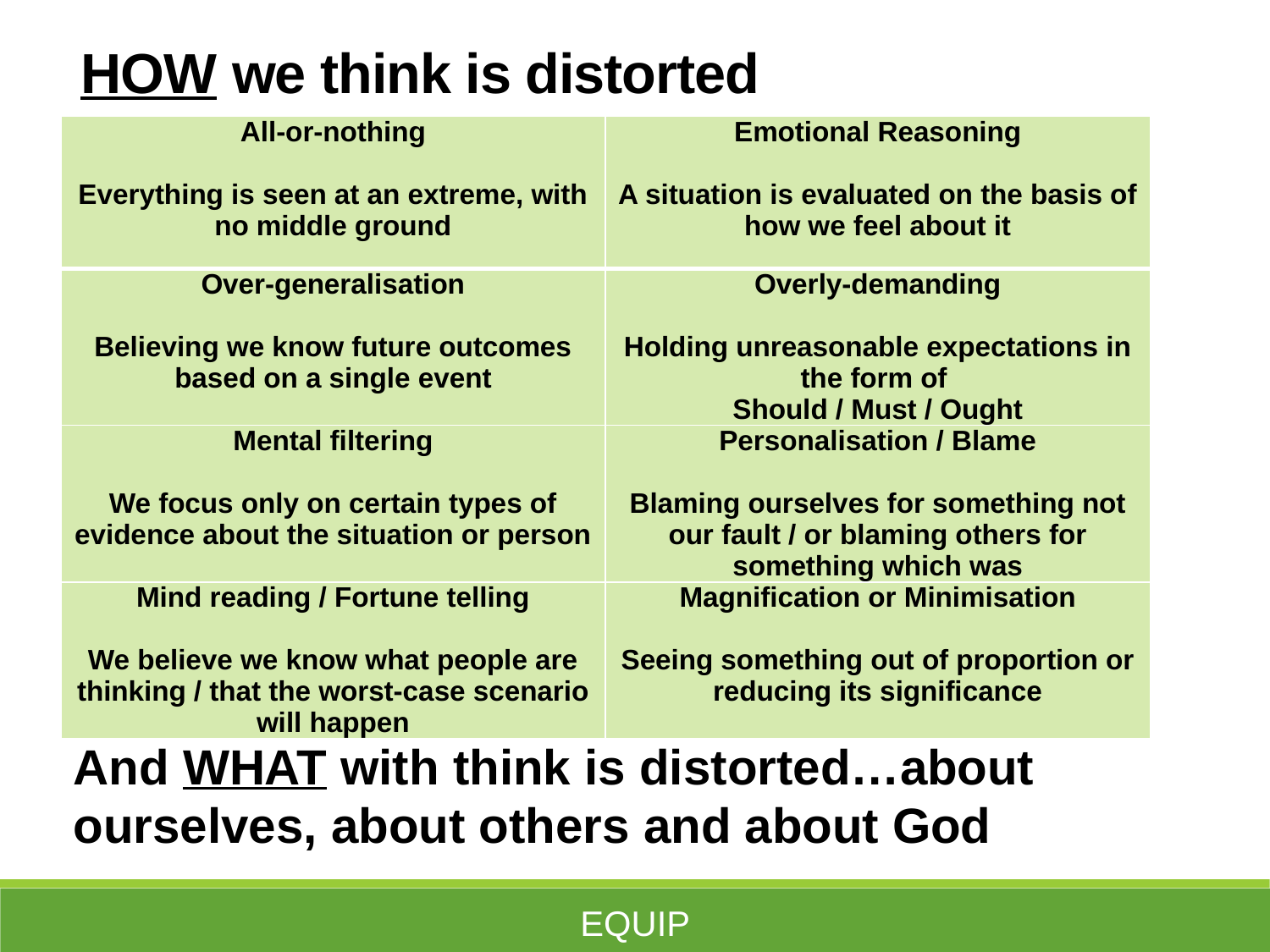

HOW we think is distorted
| All-or-nothing Everything is seen at an extreme, with no middle ground | Emotional Reasoning A situation is evaluated on the basis of how we feel about it |
| --- | --- |
| Over-generalisation Believing we know future outcomes based on a single event | Overly-demanding Holding unreasonable expectations in the form of Should / Must / Ought |
| Mental filtering We focus only on certain types of evidence about the situation or person | Personalisation / Blame Blaming ourselves for something not our fault / or blaming others for something which was |
| Mind reading / Fortune telling We believe we know what people are thinking / that the worst-case scenario will happen | Magnification or Minimisation Seeing something out of proportion or reducing its significance |
And WHAT with think is distorted…about ourselves, about others and about God
EQUIP